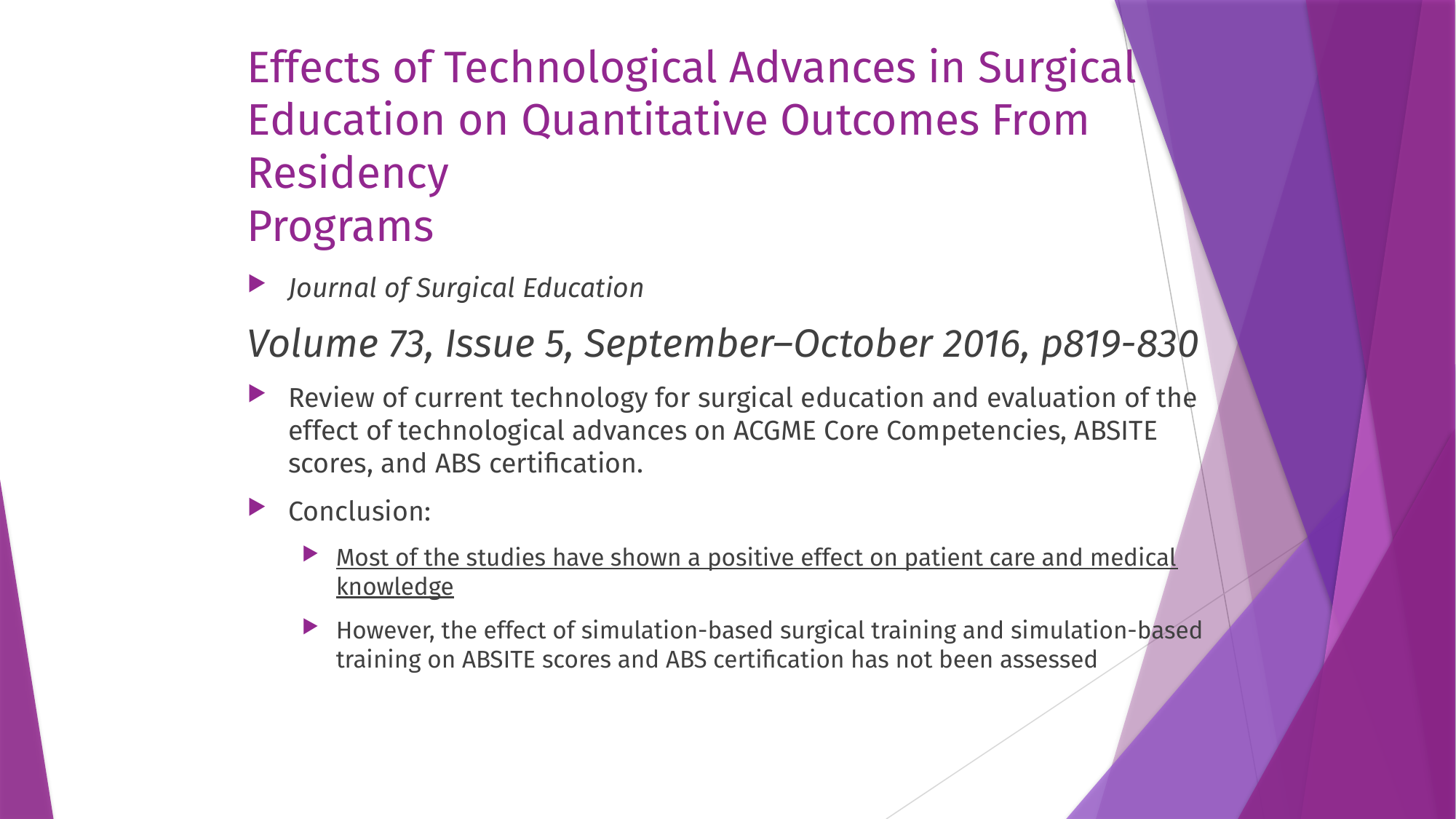

# Effects of Technological Advances in Surgical Education on Quantitative Outcomes From Residency Programs

Journal of Surgical Education
Volume 73, Issue 5, September–October 2016, p819-830
Review of current technology for surgical education and evaluation of the effect of technological advances on ACGME Core Competencies, ABSITE scores, and ABS certification.
Conclusion:
Most of the studies have shown a positive effect on patient care and medical knowledge
However, the effect of simulation-based surgical training and simulation-based training on ABSITE scores and ABS certification has not been assessed